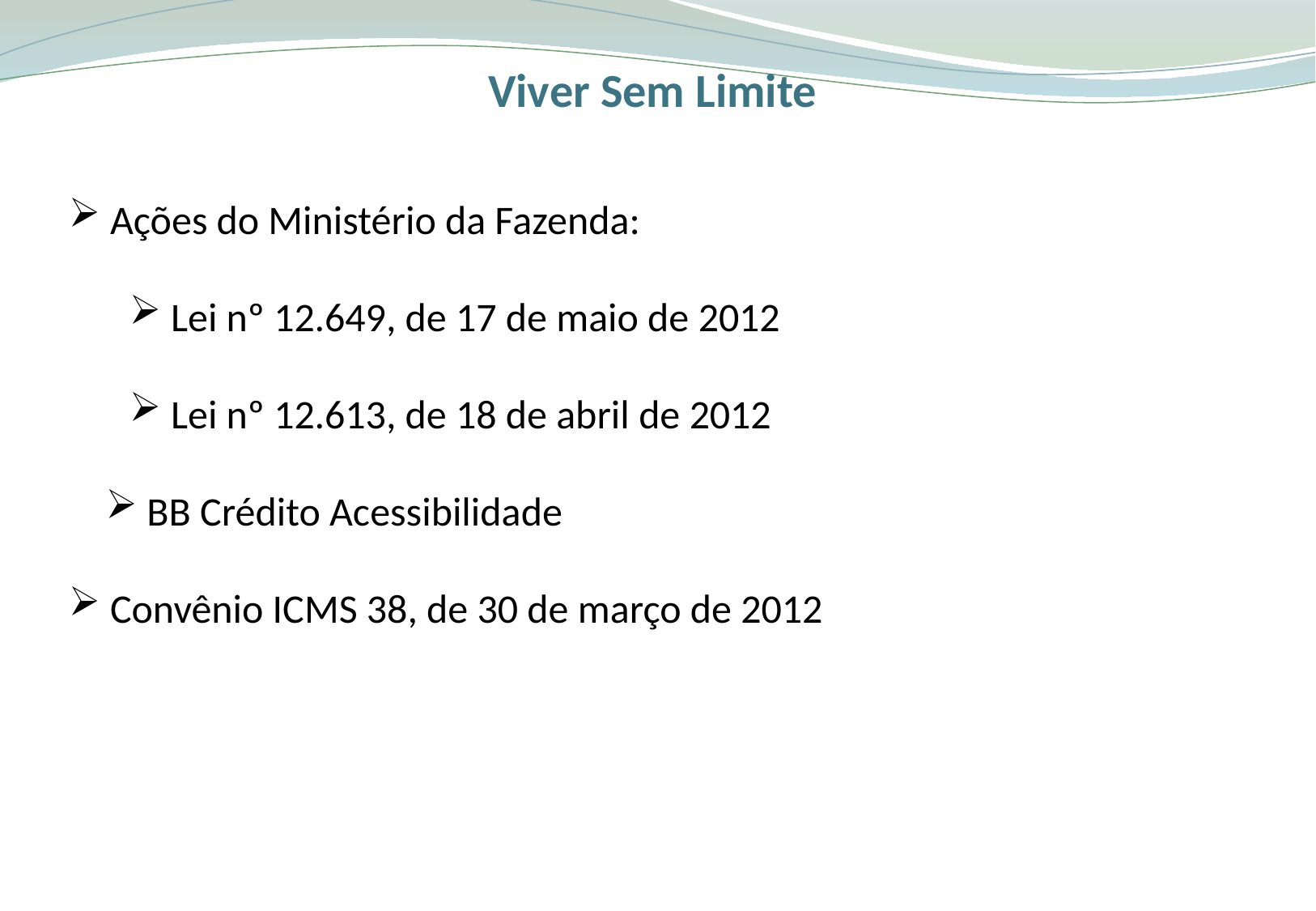

Viver Sem Limite
 Ações do Ministério da Fazenda:

 Lei nº 12.649, de 17 de maio de 2012

 Lei nº 12.613, de 18 de abril de 2012

 BB Crédito Acessibilidade

 Convênio ICMS 38, de 30 de março de 2012